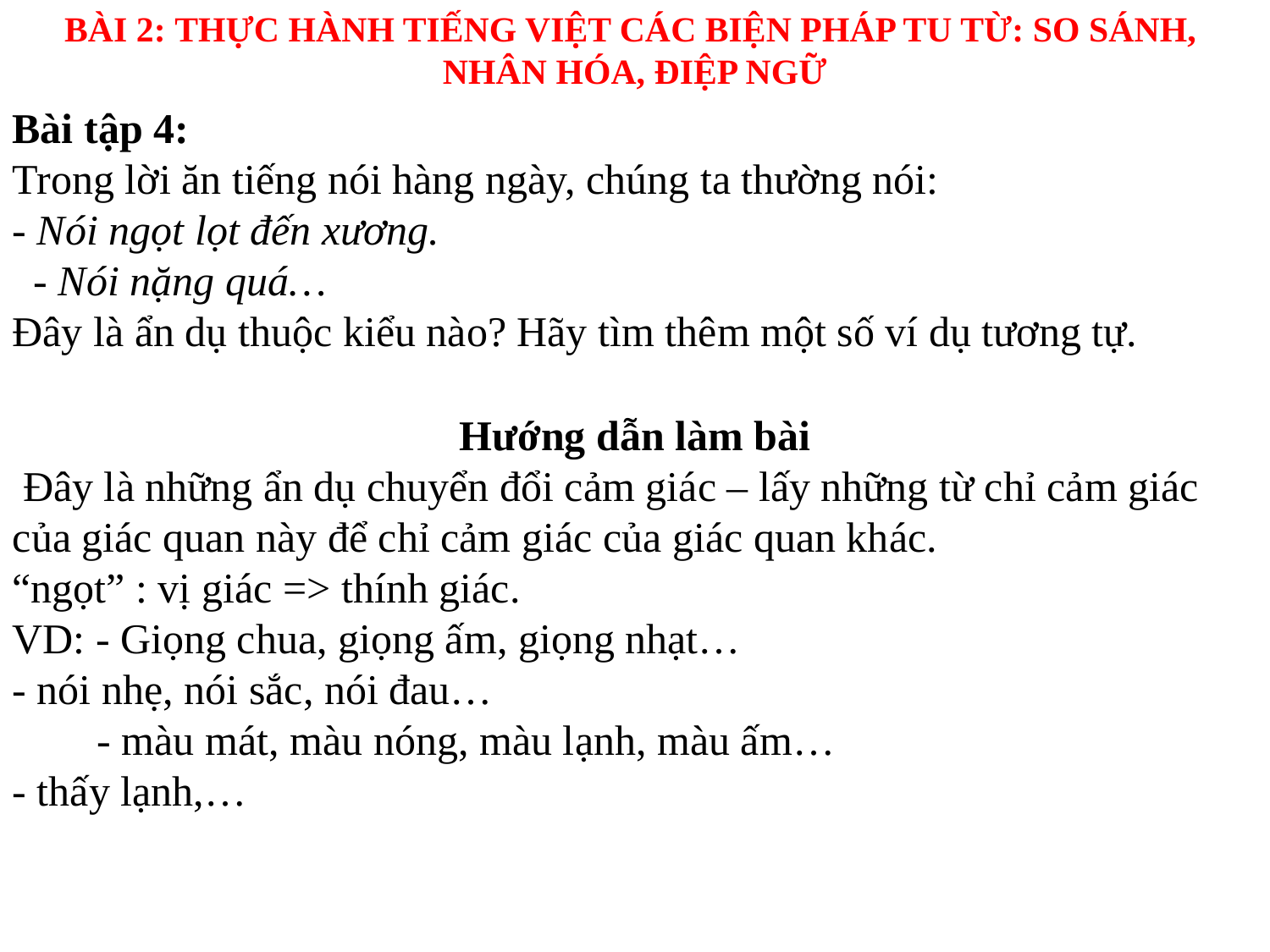

BÀI 2: THỰC HÀNH TIẾNG VIỆT CÁC BIỆN PHÁP TU TỪ: SO SÁNH,
NHÂN HÓA, ĐIỆP NGỮ

Bài tập 4:
Trong lời ăn tiếng nói hàng ngày, chúng ta thường nói:
- Nói ngọt lọt đến xương.
  - Nói nặng quá…
Đây là ẩn dụ thuộc kiểu nào? Hãy tìm thêm một số ví dụ tương tự.

Hướng dẫn làm bài
 Đây là những ẩn dụ chuyển đổi cảm giác – lấy những từ chỉ cảm giác của giác quan này để chỉ cảm giác của giác quan khác.
“ngọt” : vị giác => thính giác.
VD: - Giọng chua, giọng ấm, giọng nhạt…
- nói nhẹ, nói sắc, nói đau…
        - màu mát, màu nóng, màu lạnh, màu ấm…
- thấy lạnh,…